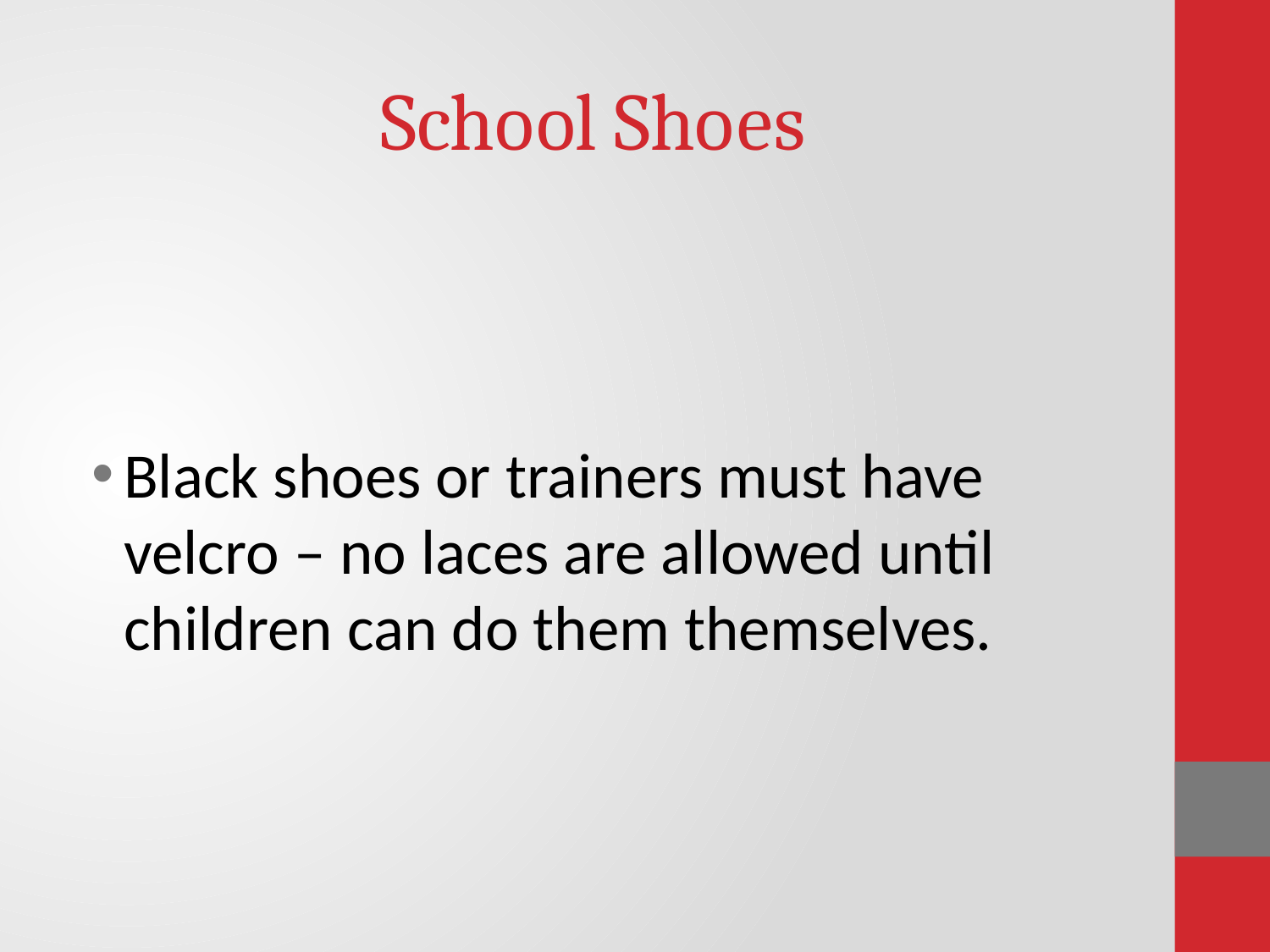

# School Shoes

Black shoes or trainers must have velcro – no laces are allowed until children can do them themselves.